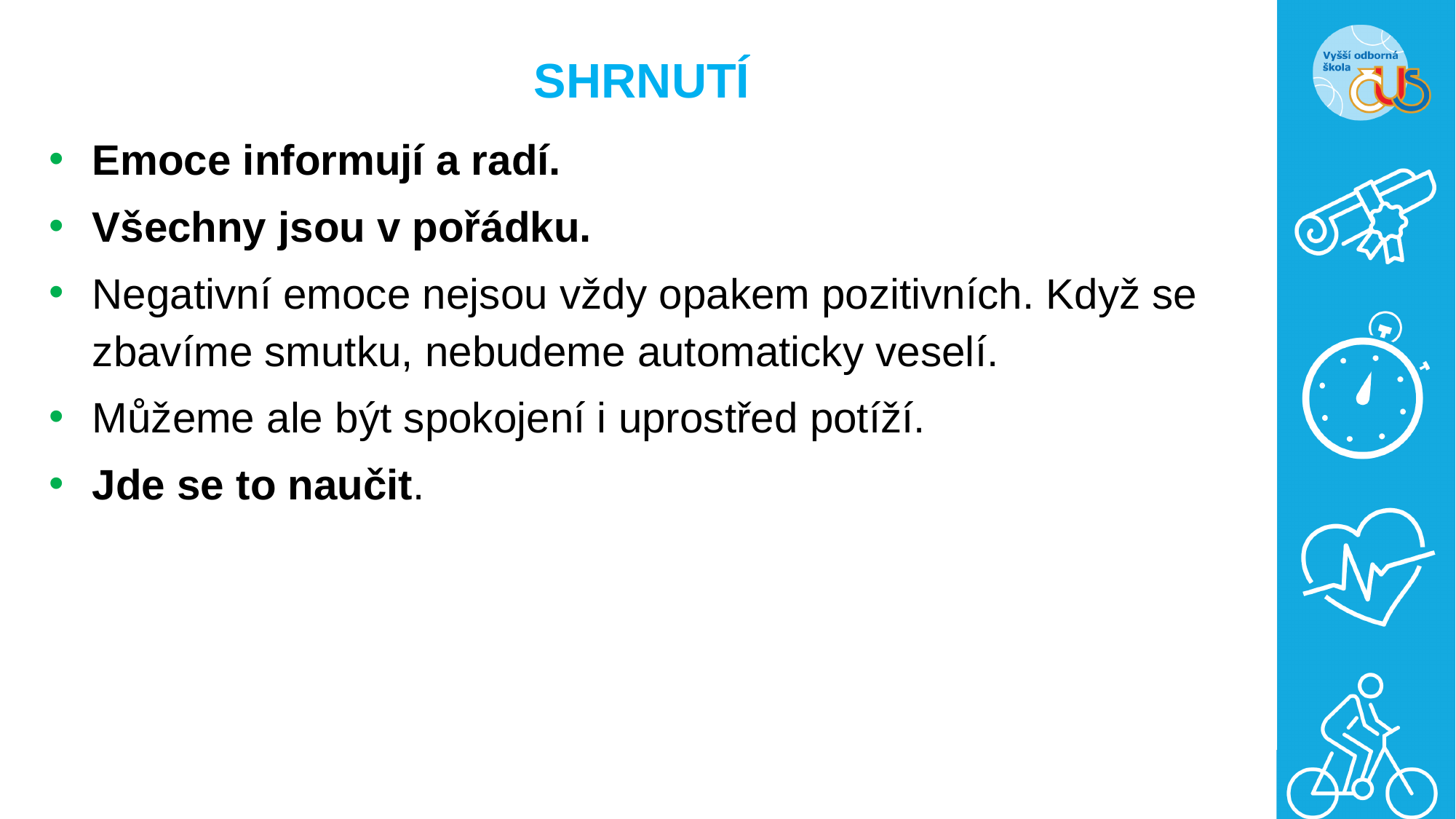

# SHRNUTÍ
Emoce informují a radí.
Všechny jsou v pořádku.
Negativní emoce nejsou vždy opakem pozitivních. Když se zbavíme smutku, nebudeme automaticky veselí.
Můžeme ale být spokojení i uprostřed potíží.
Jde se to naučit.